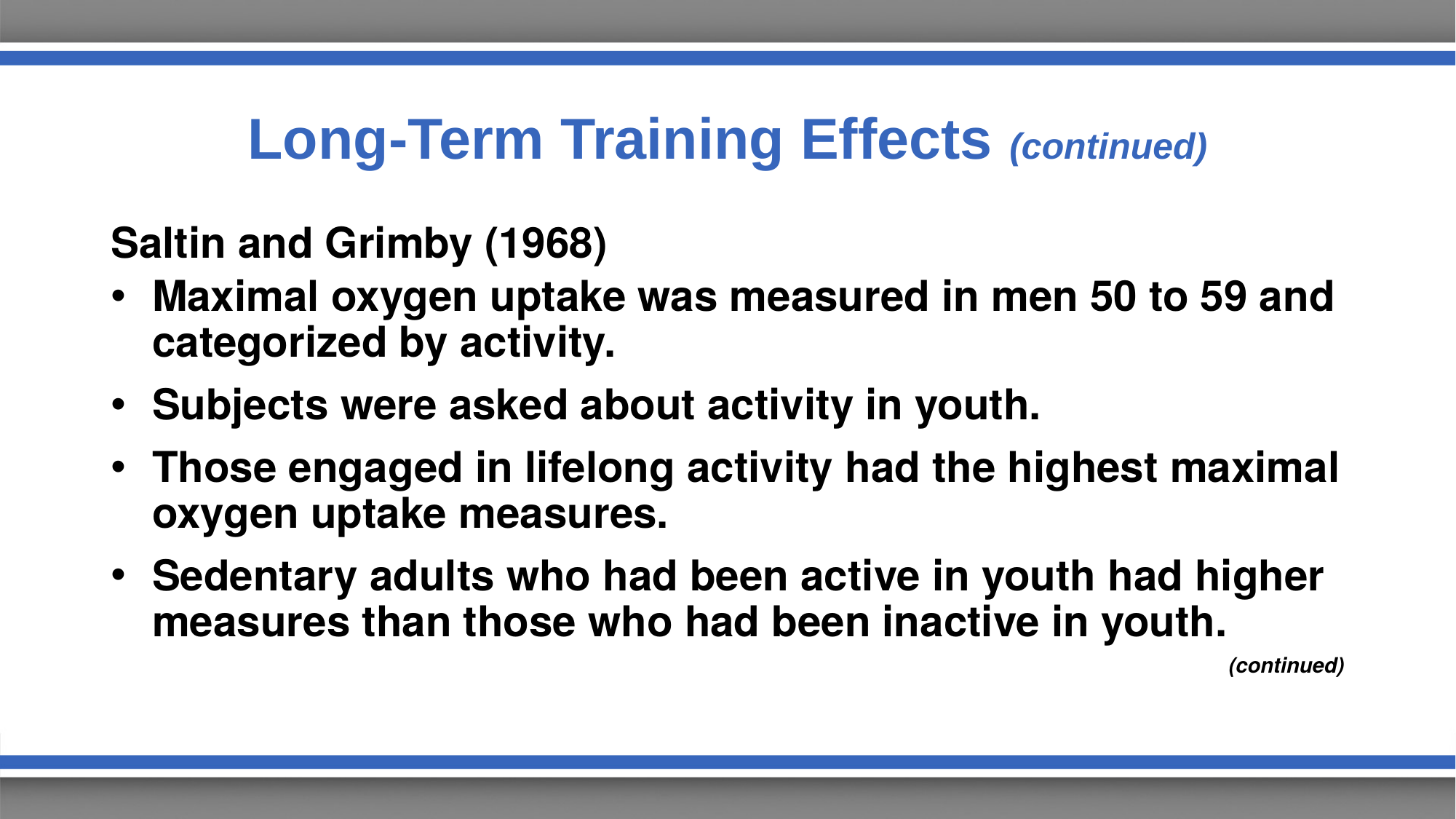

# Long-Term Training Effects (continued)
Saltin and Grimby (1968)
Maximal oxygen uptake was measured in men 50 to 59 and categorized by activity.
Subjects were asked about activity in youth.
Those engaged in lifelong activity had the highest maximal oxygen uptake measures.
Sedentary adults who had been active in youth had higher measures than those who had been inactive in youth.
(continued)